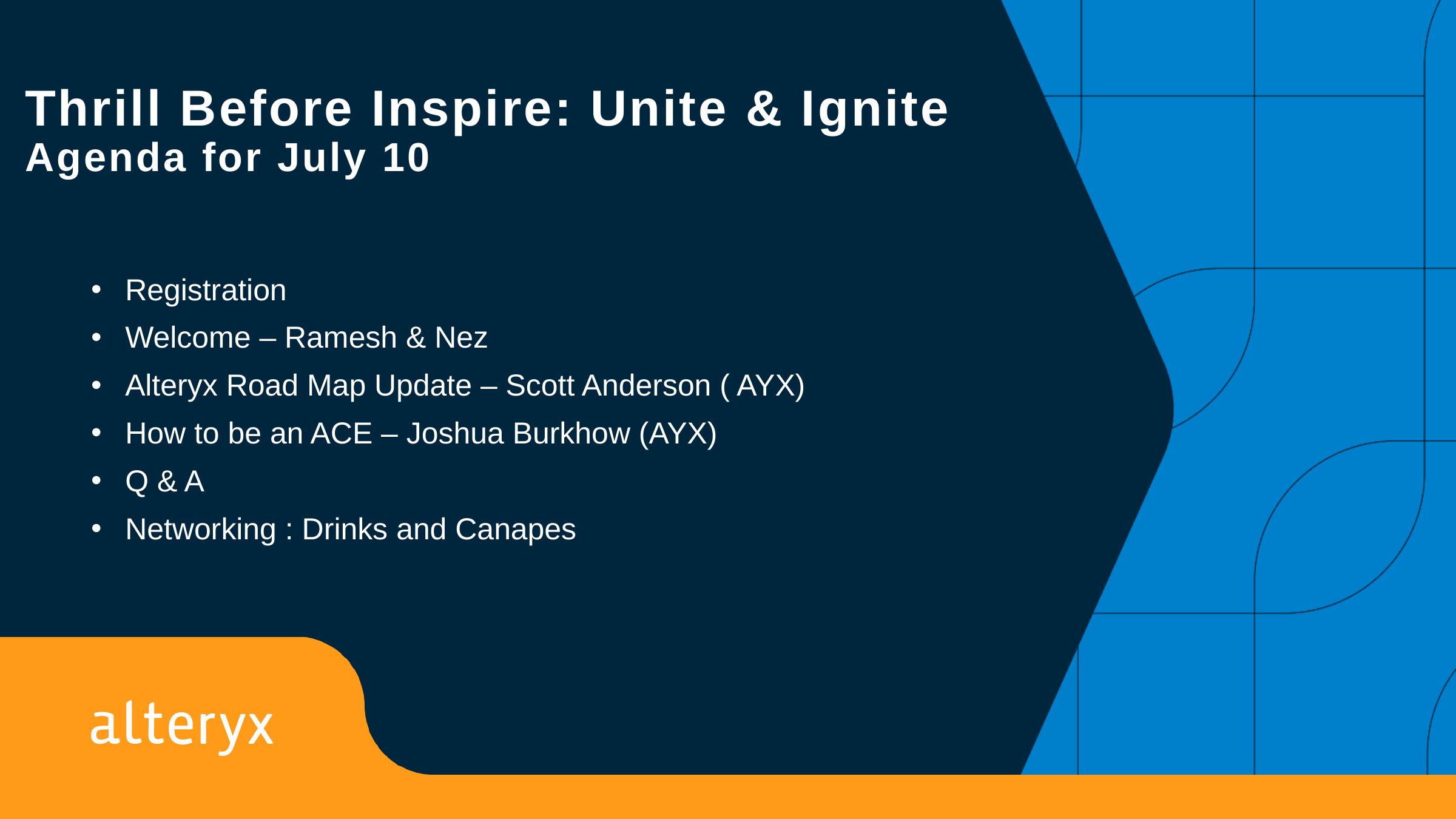

# Thrill Before Inspire: Unite & Ignite Agenda for July 10
Registration
Welcome – Ramesh & Nez
Alteryx Road Map Update – Scott Anderson ( AYX)
How to be an ACE – Joshua Burkhow (AYX)
Q & A
Networking : Drinks and Canapes